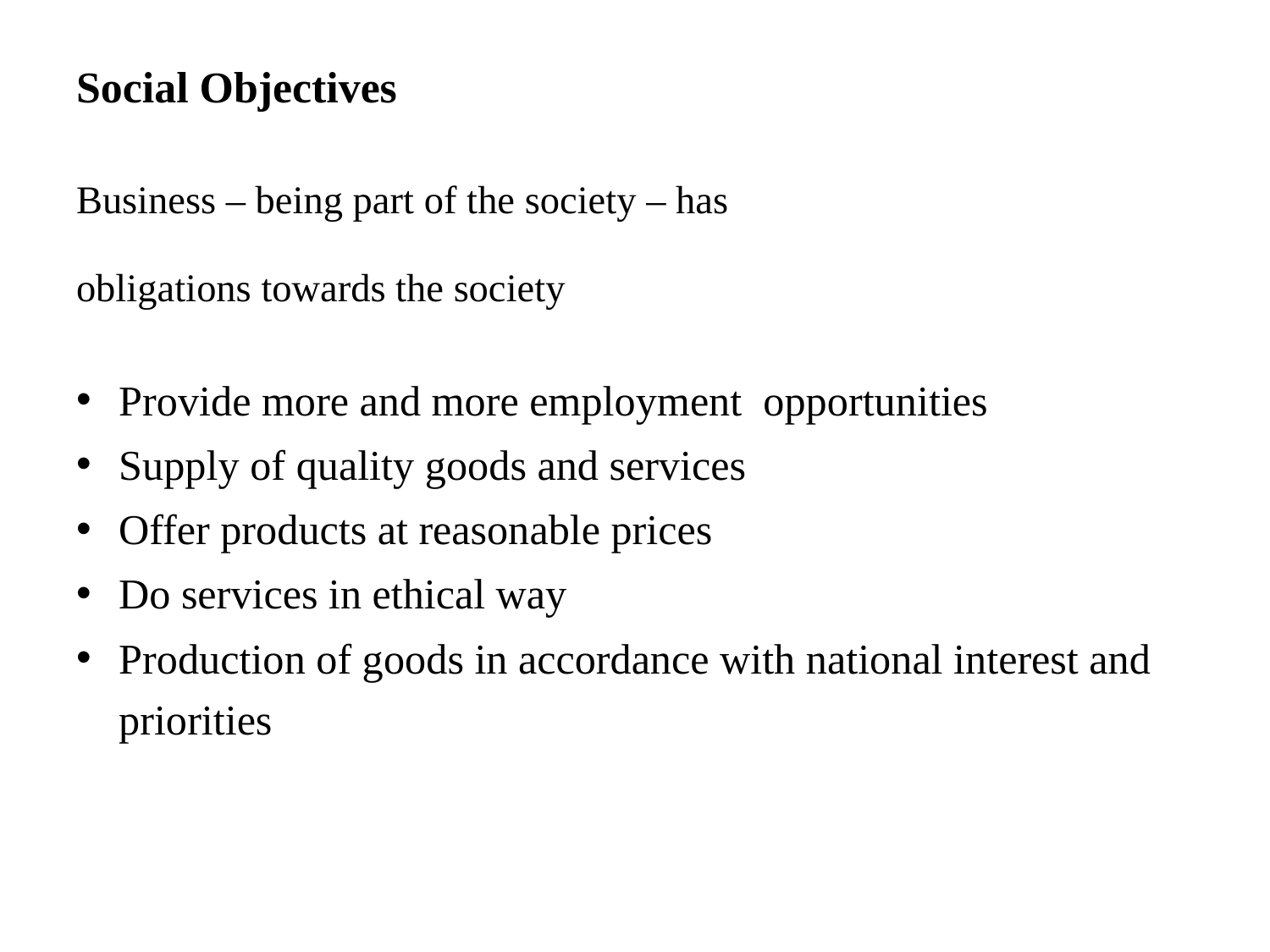

Social Objectives

Business – being part of the society – has
obligations towards the society

Provide more and more employment  opportunities
Supply of quality goods and services
Offer products at reasonable prices
Do services in ethical way
Production of goods in accordance with national interest and priorities